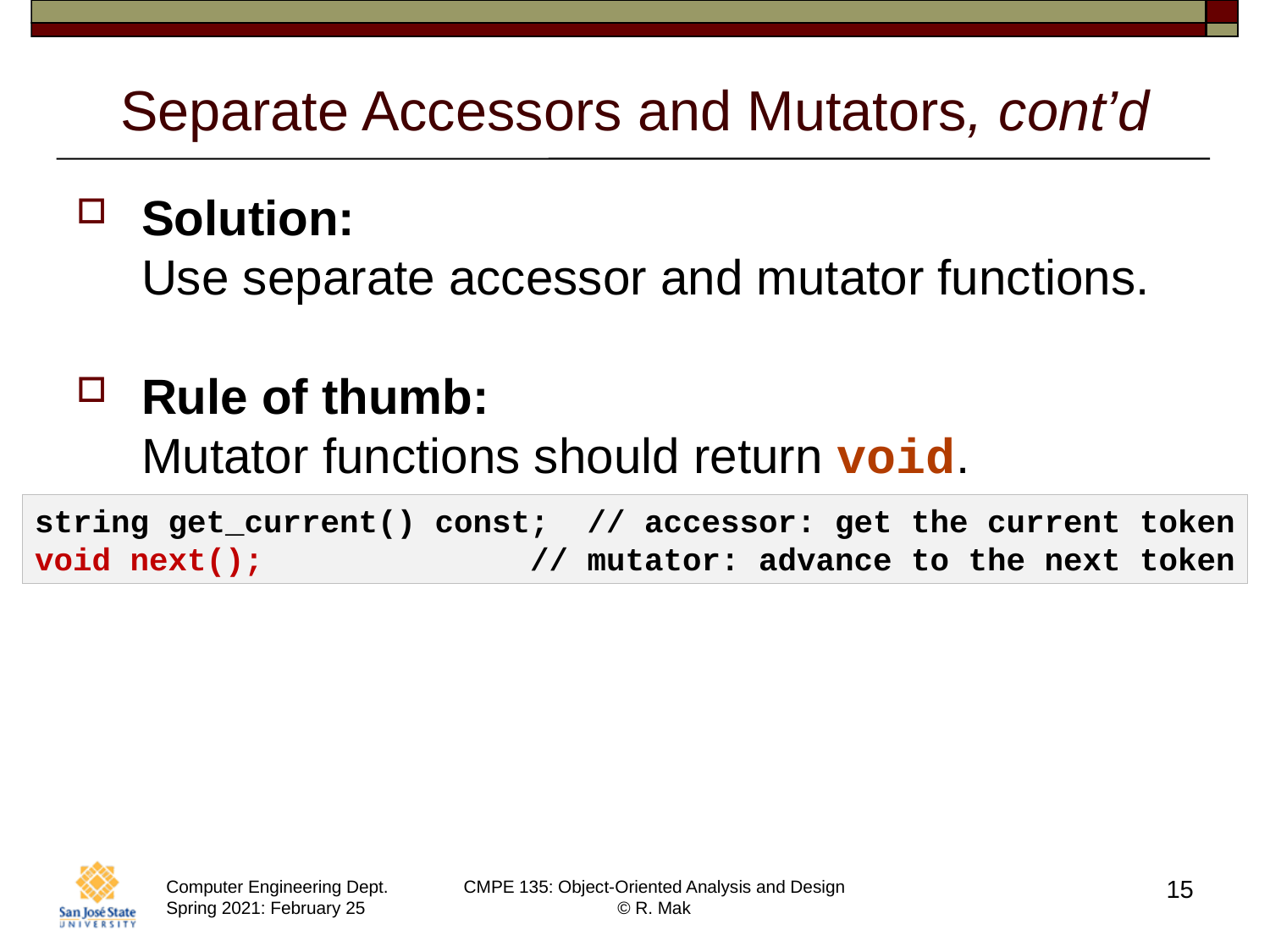

# Separate Accessors and Mutators, cont’d
Solution:
Use separate accessor and mutator functions.

Rule of thumb:
Mutator functions should return void.
string get_current() const;  // accessor: get the current token
void next();              // mutator: advance to the next token
15